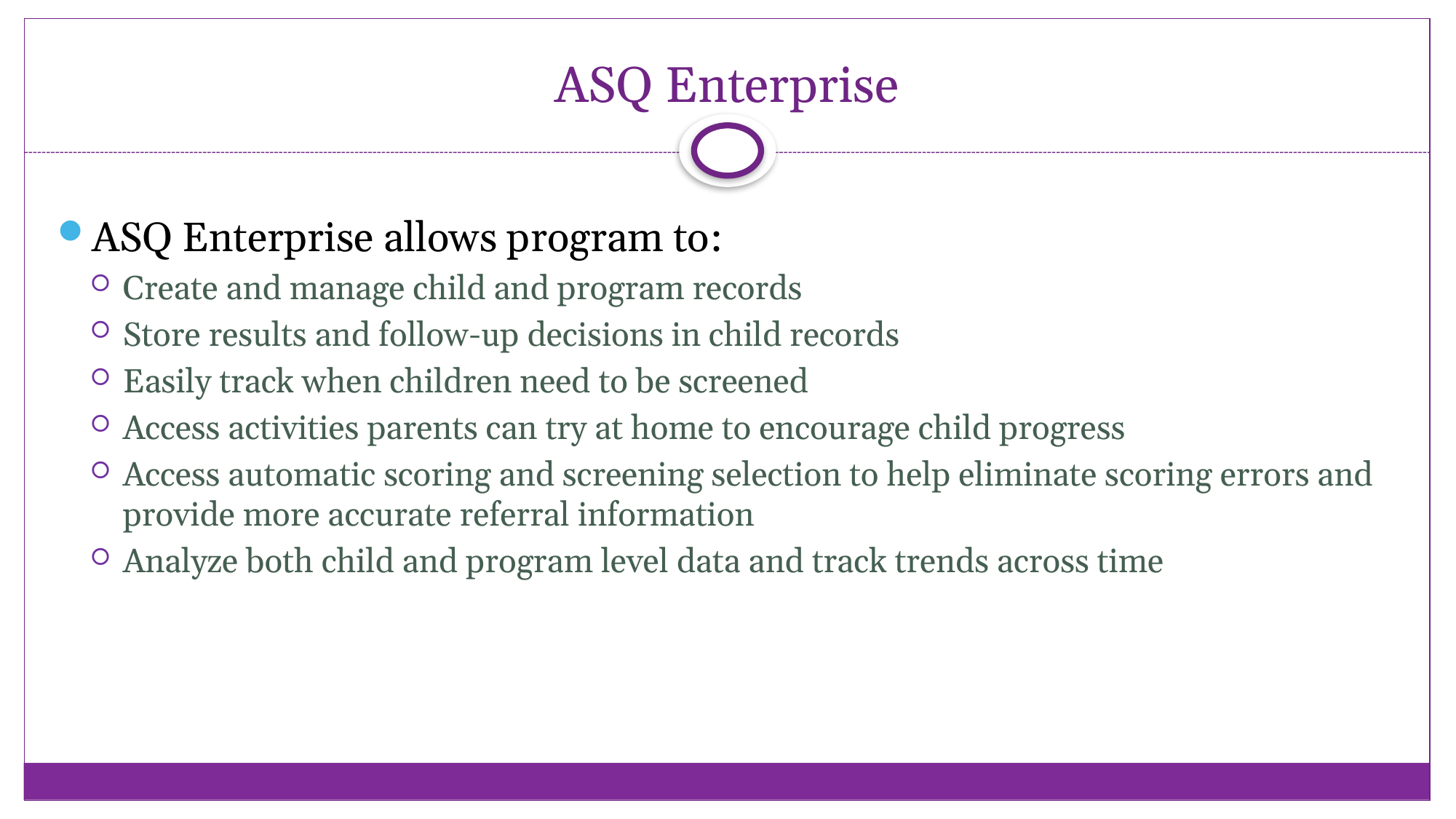

# ASQ Enterprise
ASQ Enterprise allows program to:
Create and manage child and program records
Store results and follow-up decisions in child records
Easily track when children need to be screened
Access activities parents can try at home to encourage child progress
Access automatic scoring and screening selection to help eliminate scoring errors and provide more accurate referral information
Analyze both child and program level data and track trends across time